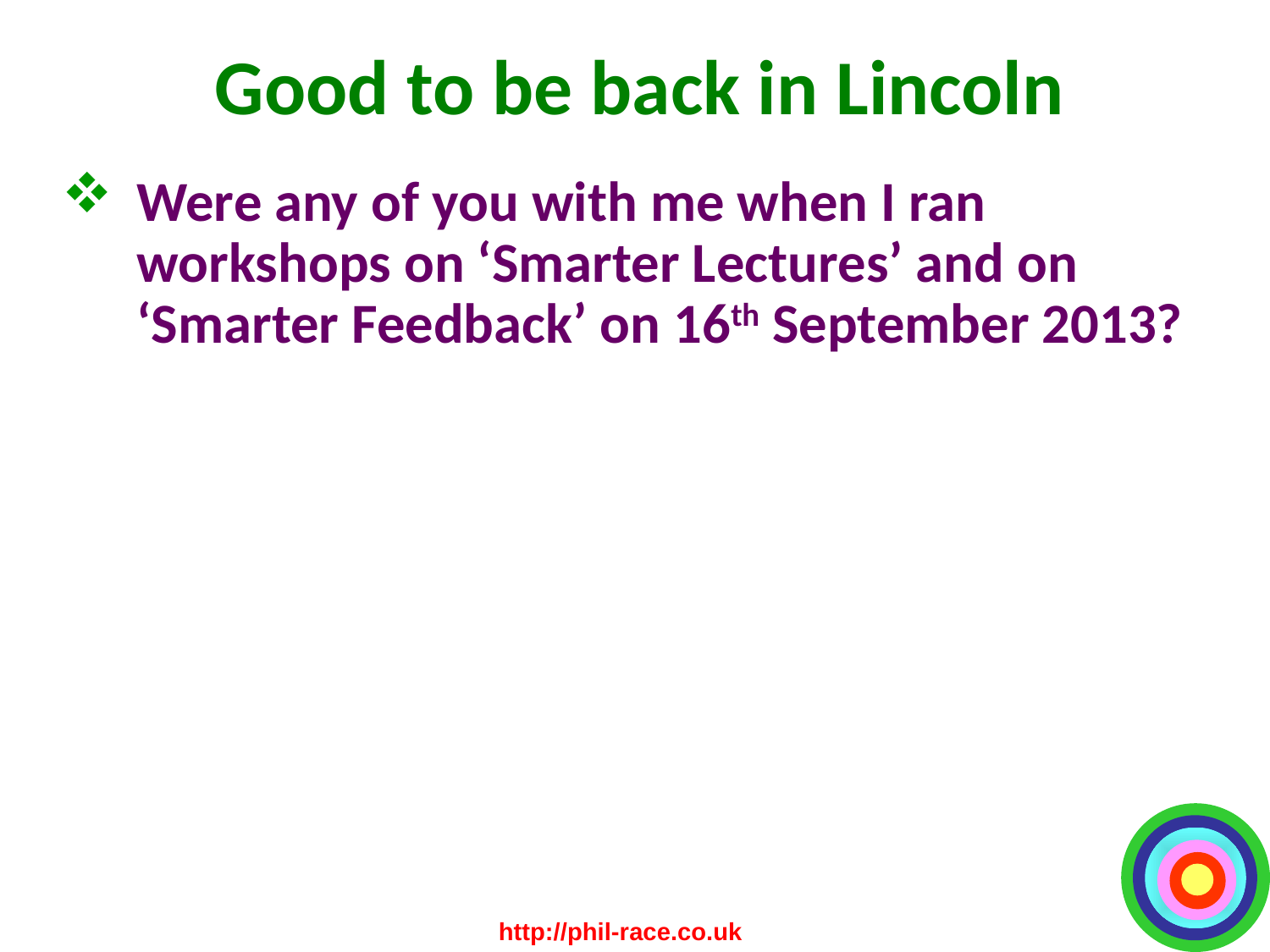

# Good to be back in Lincoln
Were any of you with me when I ran workshops on ‘Smarter Lectures’ and on ‘Smarter Feedback’ on 16th September 2013?